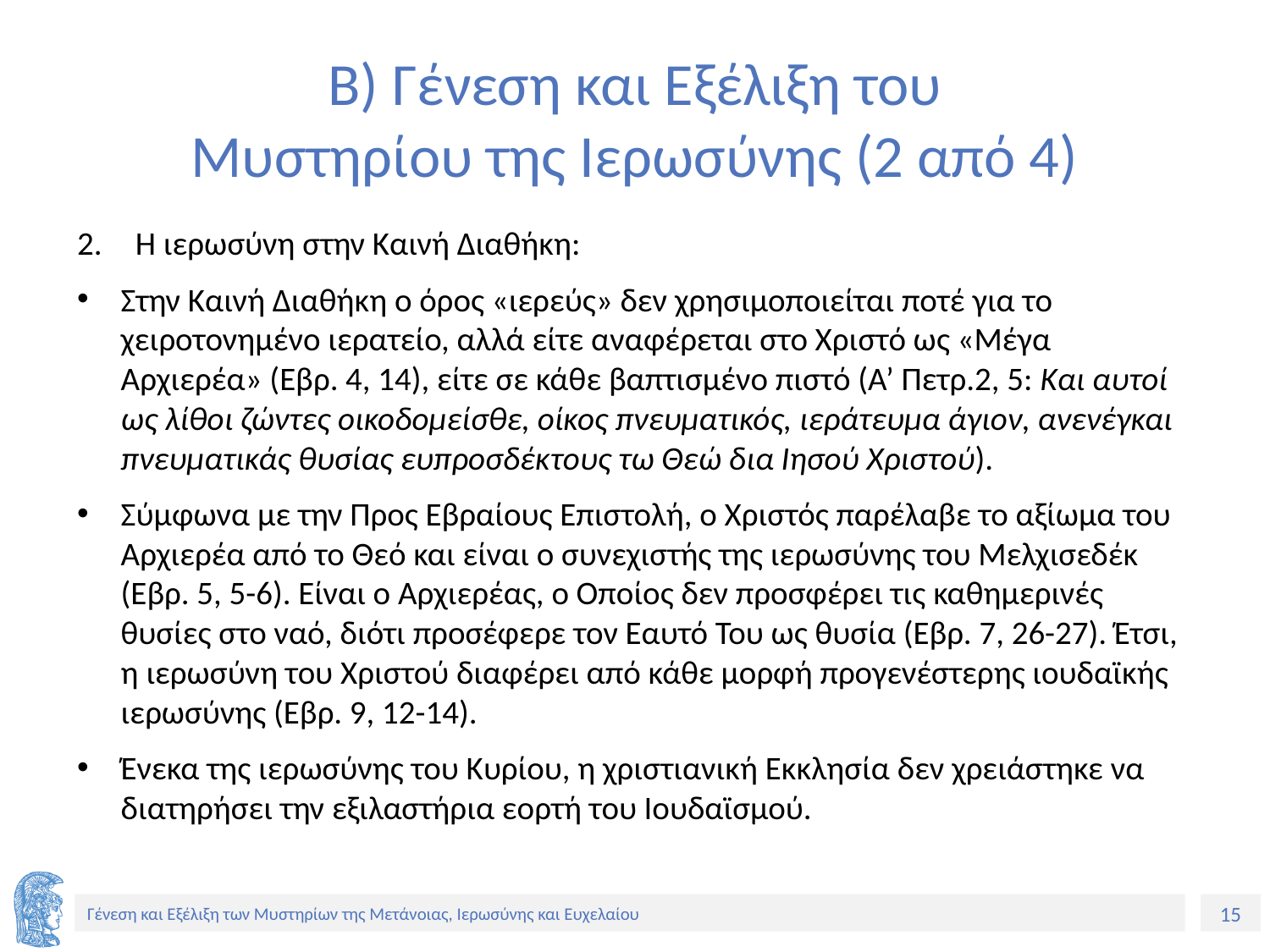

# Β) Γένεση και Εξέλιξη του Μυστηρίου της Ιερωσύνης (2 από 4)
Η ιερωσύνη στην Καινή Διαθήκη:
Στην Καινή Διαθήκη ο όρος «ιερεύς» δεν χρησιμοποιείται ποτέ για το χειροτονημένο ιερατείο, αλλά είτε αναφέρεται στο Χριστό ως «Μέγα Αρχιερέα» (Εβρ. 4, 14), είτε σε κάθε βαπτισμένο πιστό (Α’ Πετρ.2, 5: Και αυτοί ως λίθοι ζώντες οικοδομείσθε, οίκος πνευματικός, ιεράτευμα άγιον, ανενέγκαι πνευματικάς θυσίας ευπροσδέκτους τω Θεώ δια Ιησού Χριστού).
Σύμφωνα με την Προς Εβραίους Επιστολή, ο Χριστός παρέλαβε το αξίωμα του Αρχιερέα από το Θεό και είναι ο συνεχιστής της ιερωσύνης του Μελχισεδέκ (Εβρ. 5, 5-6). Είναι ο Αρχιερέας, ο Οποίος δεν προσφέρει τις καθημερινές θυσίες στο ναό, διότι προσέφερε τον Εαυτό Του ως θυσία (Εβρ. 7, 26-27). Έτσι, η ιερωσύνη του Χριστού διαφέρει από κάθε μορφή προγενέστερης ιουδαϊκής ιερωσύνης (Εβρ. 9, 12-14).
Ένεκα της ιερωσύνης του Κυρίου, η χριστιανική Εκκλησία δεν χρειάστηκε να διατηρήσει την εξιλαστήρια εορτή του Ιουδαϊσμού.